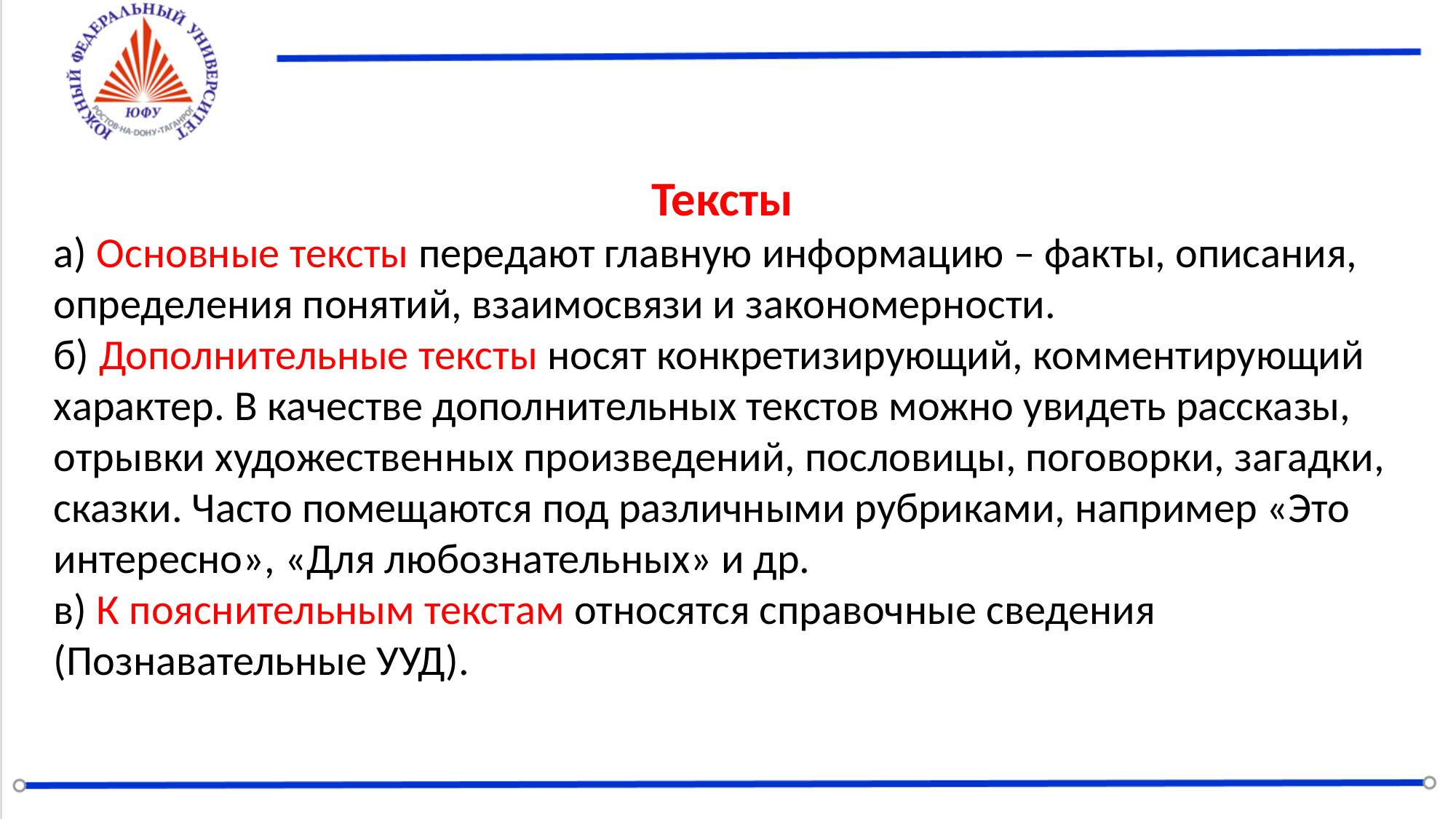

Тексты
а) Основные тексты передают главную информацию – факты, описания, определения понятий, взаимосвязи и закономерности.
б) Дополнительные тексты носят конкретизирующий, комментирующий характер. В качестве дополнительных текстов можно увидеть рассказы, отрывки художественных произведений, пословицы, поговорки, загадки, сказки. Часто помещаются под различными рубриками, например «Это интересно», «Для любознательных» и др.
в) К пояснительным текстам относятся справочные сведения (Познавательные УУД).